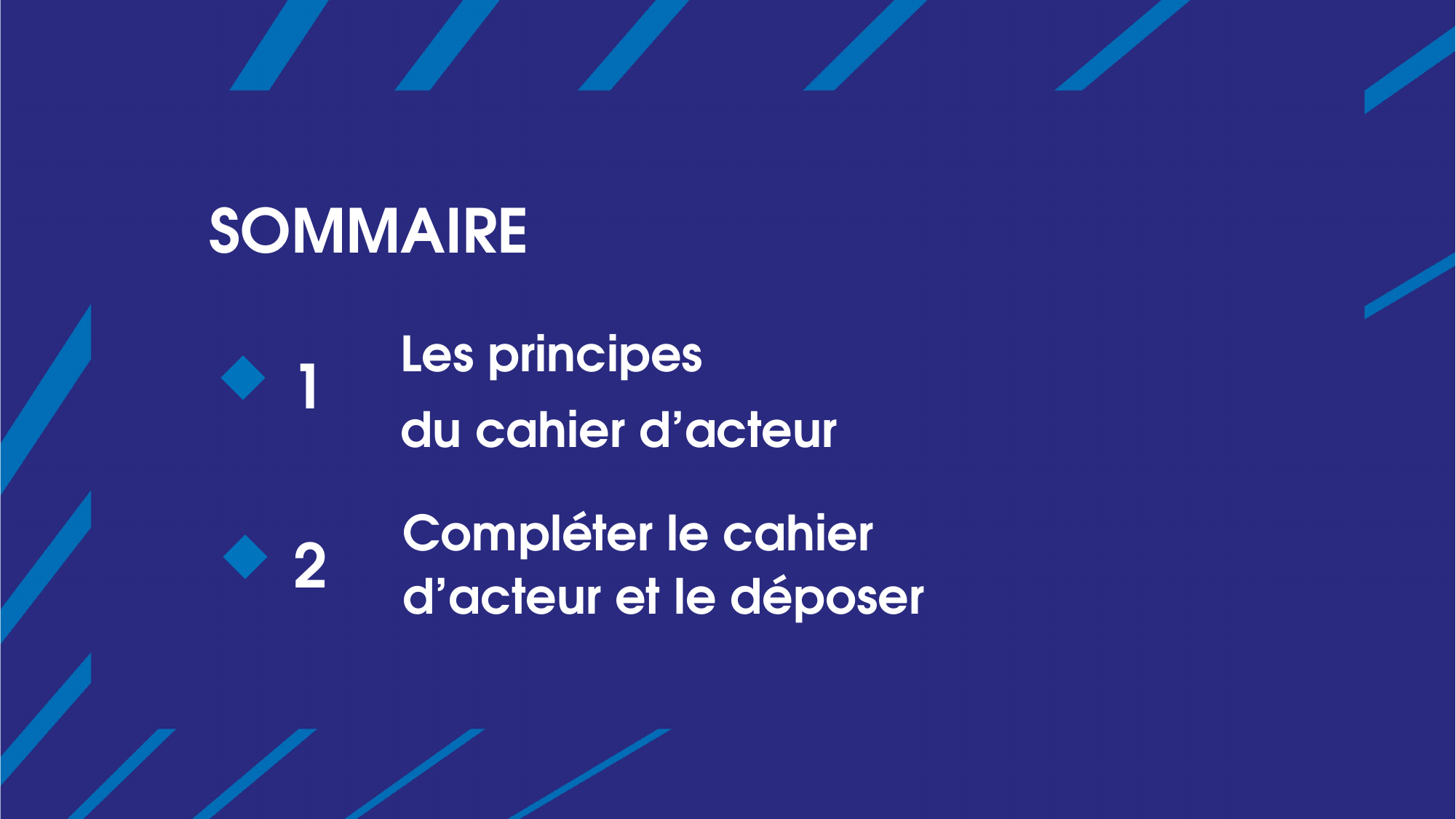

# SOMMAIRE
Les principes
du cahier d’acteur
 1
Compléter le cahier d’acteur et le déposer
 2